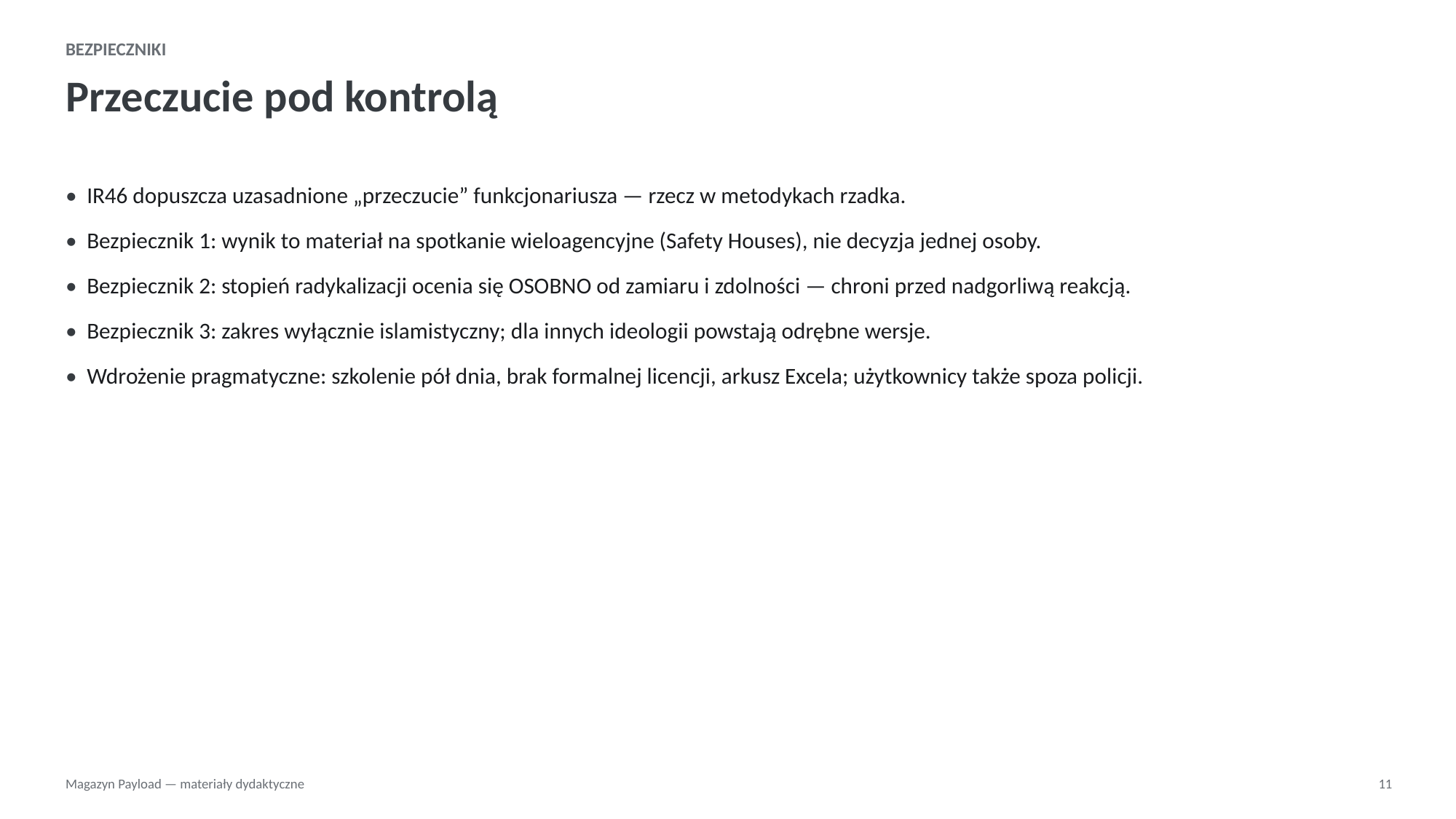

BEZPIECZNIKI
Przeczucie pod kontrolą
•  IR46 dopuszcza uzasadnione „przeczucie” funkcjonariusza — rzecz w metodykach rzadka.
•  Bezpiecznik 1: wynik to materiał na spotkanie wieloagencyjne (Safety Houses), nie decyzja jednej osoby.
•  Bezpiecznik 2: stopień radykalizacji ocenia się OSOBNO od zamiaru i zdolności — chroni przed nadgorliwą reakcją.
•  Bezpiecznik 3: zakres wyłącznie islamistyczny; dla innych ideologii powstają odrębne wersje.
•  Wdrożenie pragmatyczne: szkolenie pół dnia, brak formalnej licencji, arkusz Excela; użytkownicy także spoza policji.
Magazyn Payload — materiały dydaktyczne
11